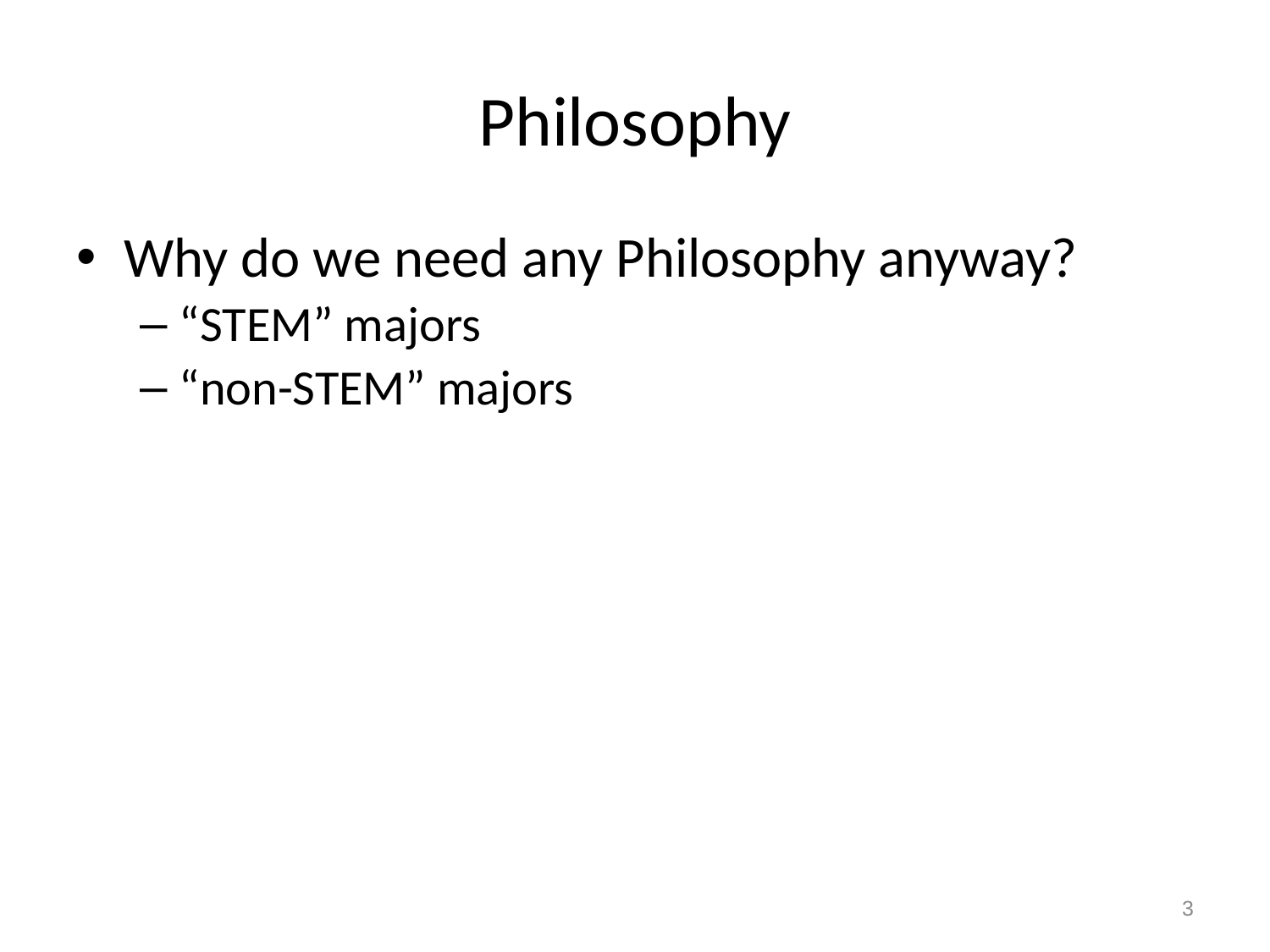

# Philosophy
Why do we need any Philosophy anyway?
“STEM” majors
“non-STEM” majors
3